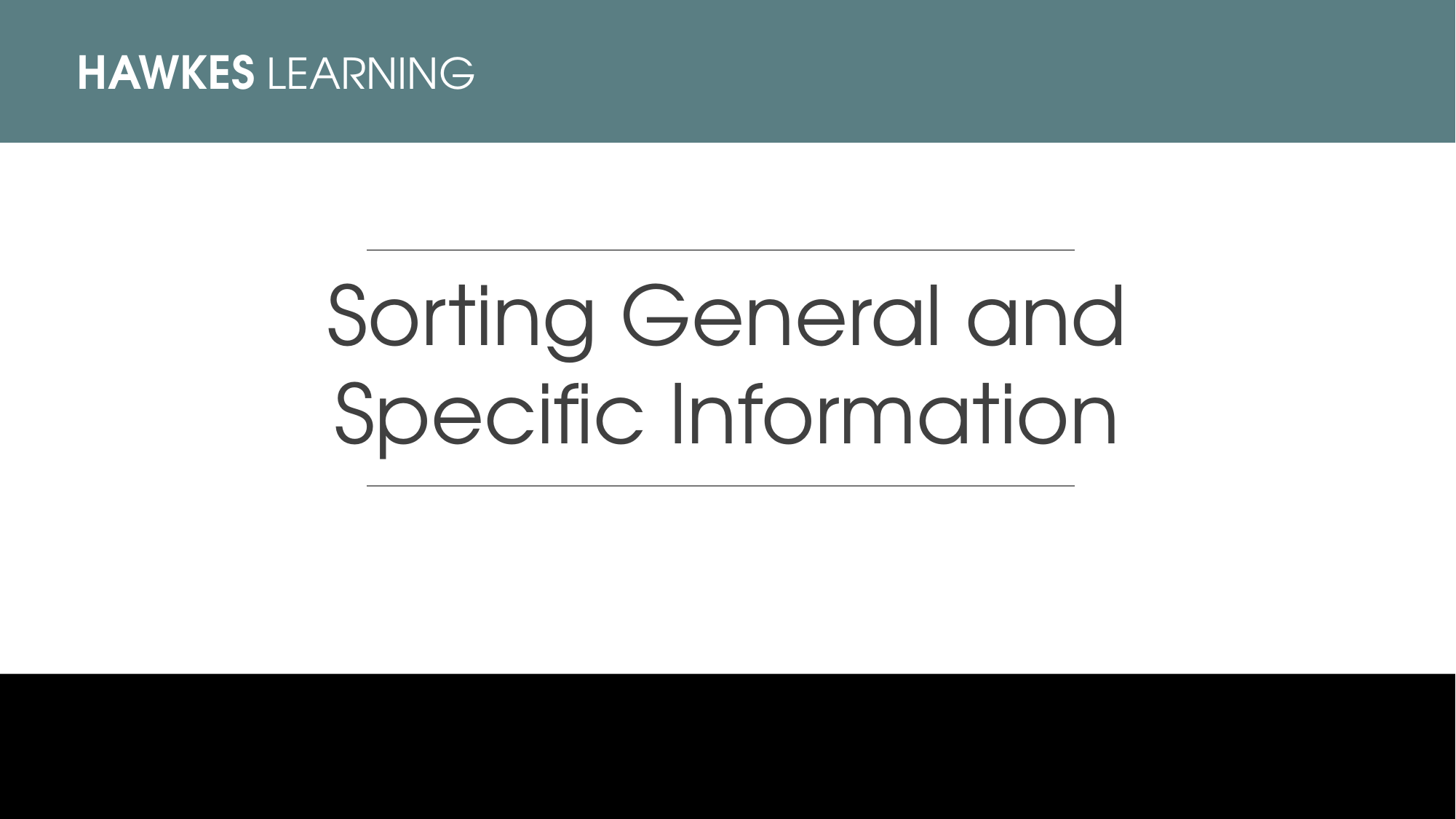

HAWKES LEARNING
Sorting General and Specific Information